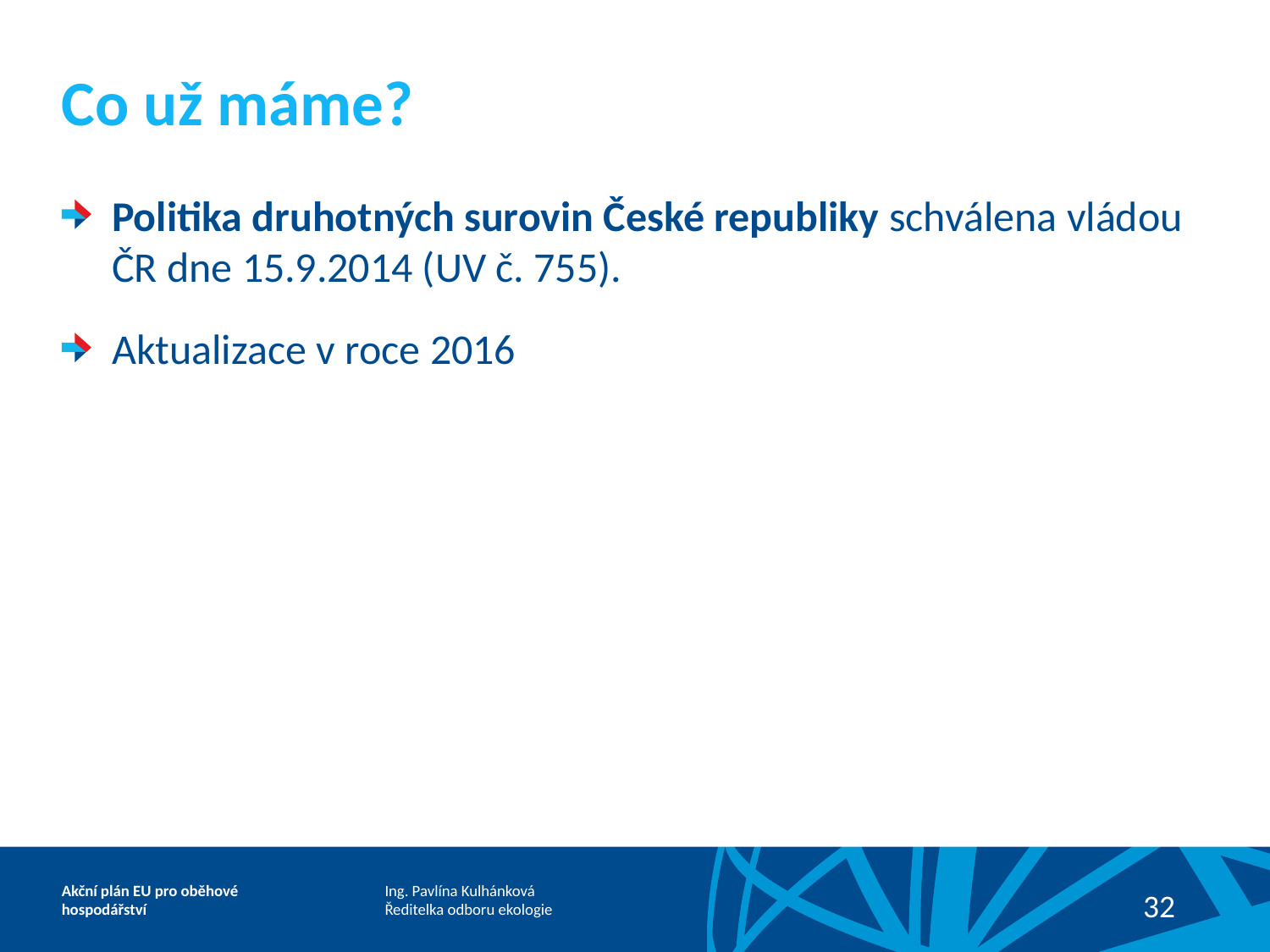

# Co už máme?
Politika druhotných surovin České republiky schválena vládou ČR dne 15.9.2014 (UV č. 755).
Aktualizace v roce 2016